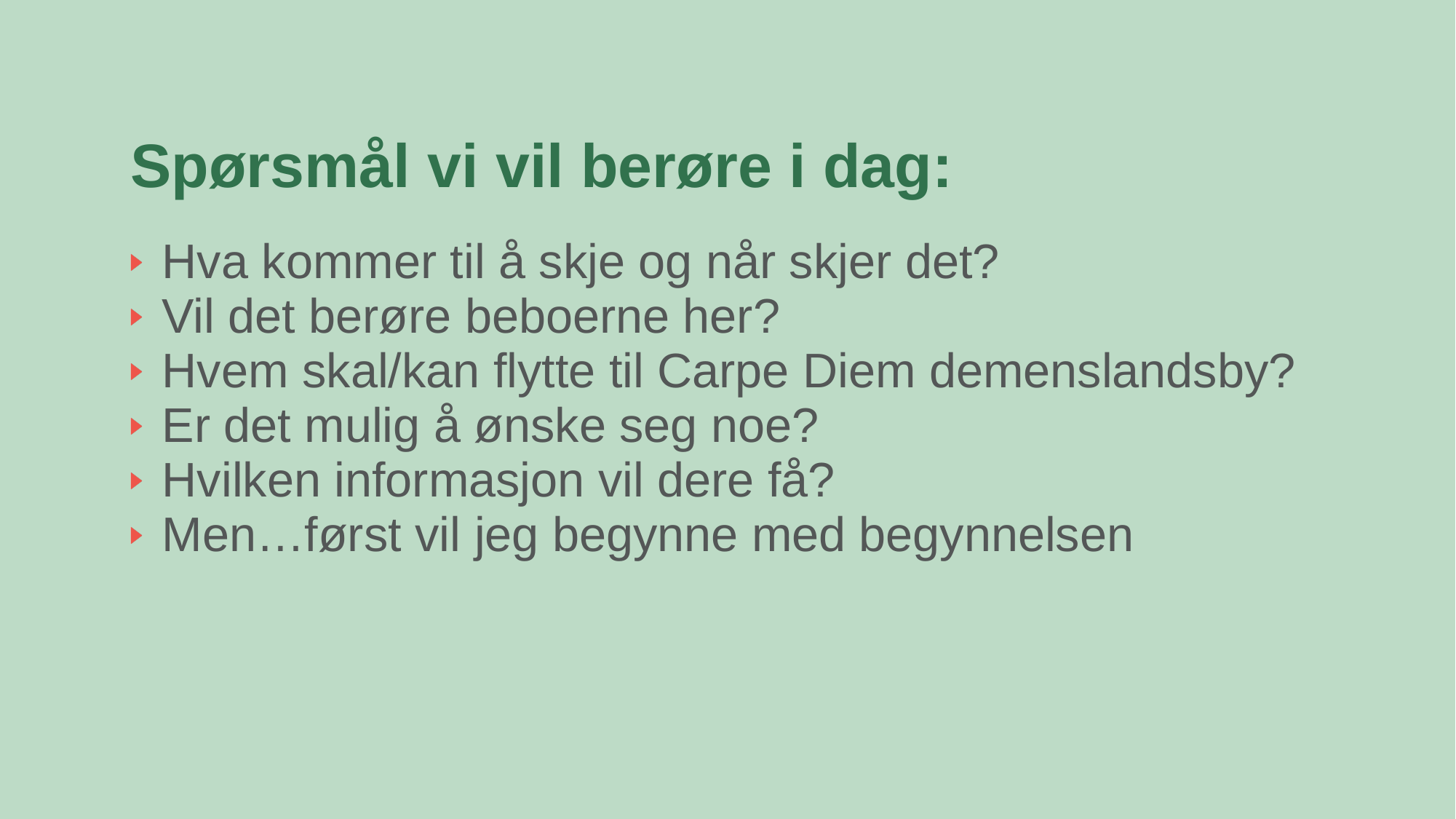

# Spørsmål vi vil berøre i dag:
Hva kommer til å skje og når skjer det?
Vil det berøre beboerne her?
Hvem skal/kan flytte til Carpe Diem demenslandsby?
Er det mulig å ønske seg noe?
Hvilken informasjon vil dere få?
Men…først vil jeg begynne med begynnelsen